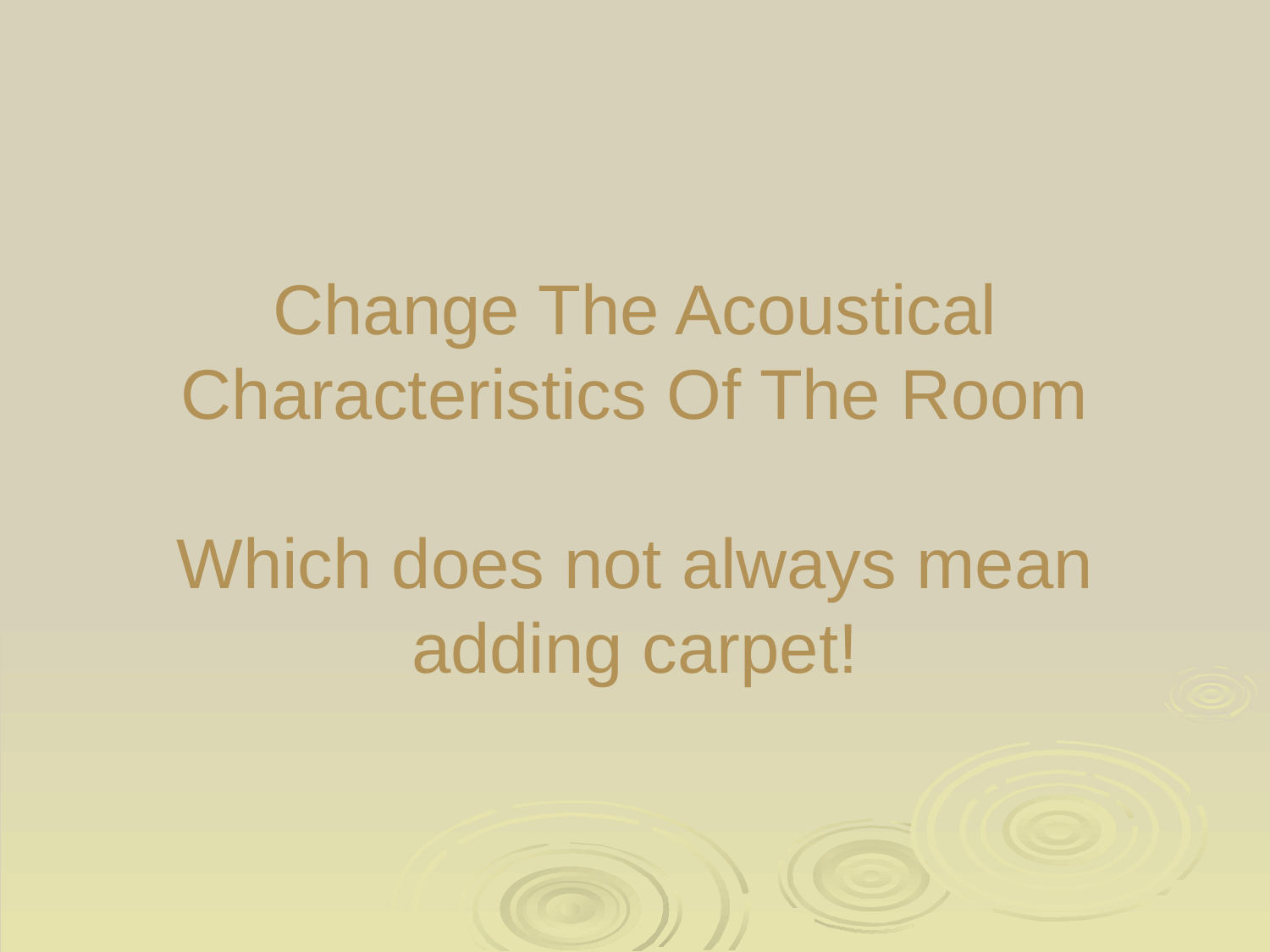

# Change The Acoustical Characteristics Of The Room Which does not always mean adding carpet!